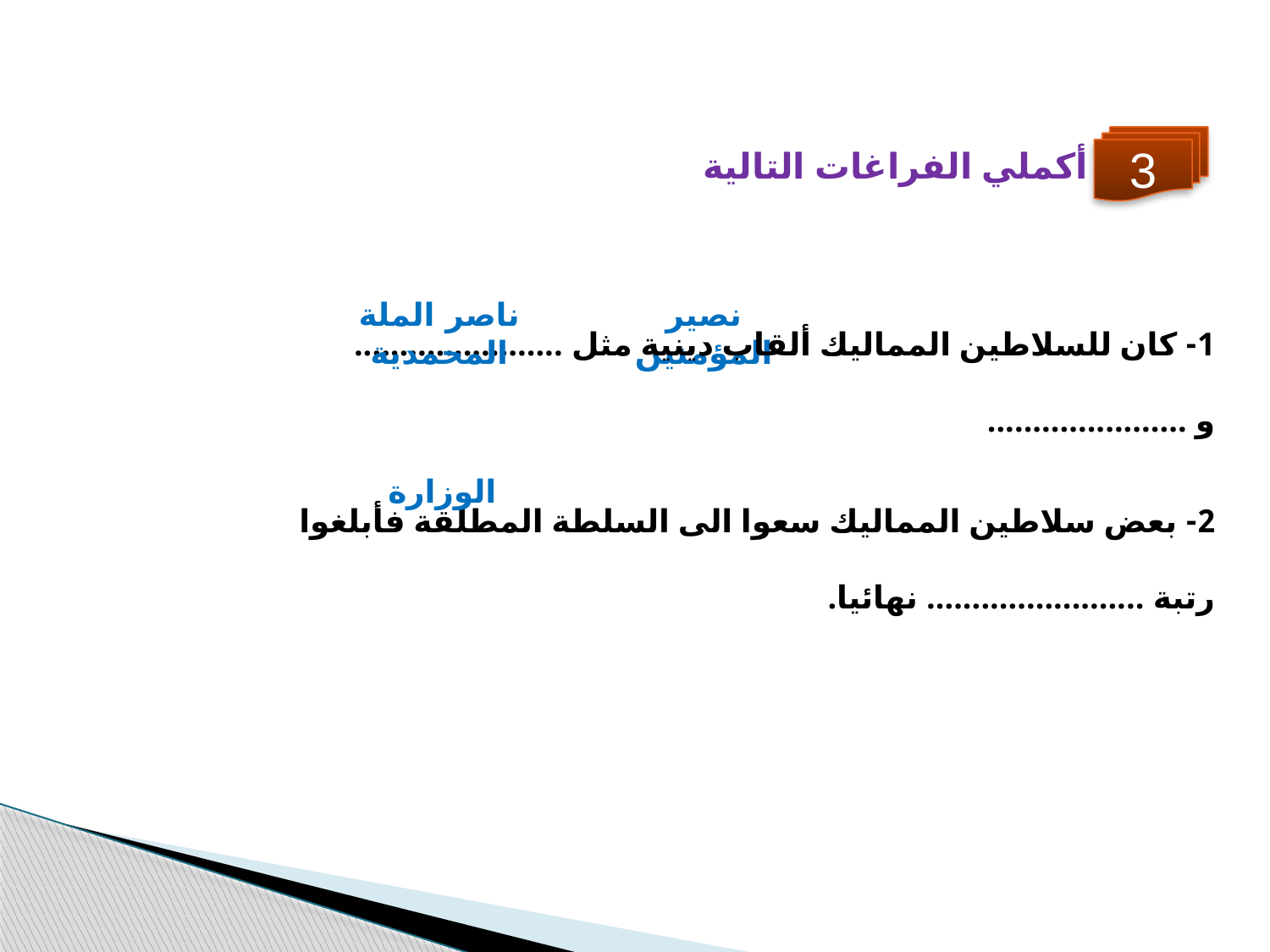

3
أكملي الفراغات التالية
1- كان للسلاطين المماليك ألقاب دينية مثل ....................... و ......................
ناصر الملة المحمدية
نصير المؤمنين
2- بعض سلاطين المماليك سعوا الى السلطة المطلقة فأبلغوا رتبة ........................ نهائيا.
الوزارة